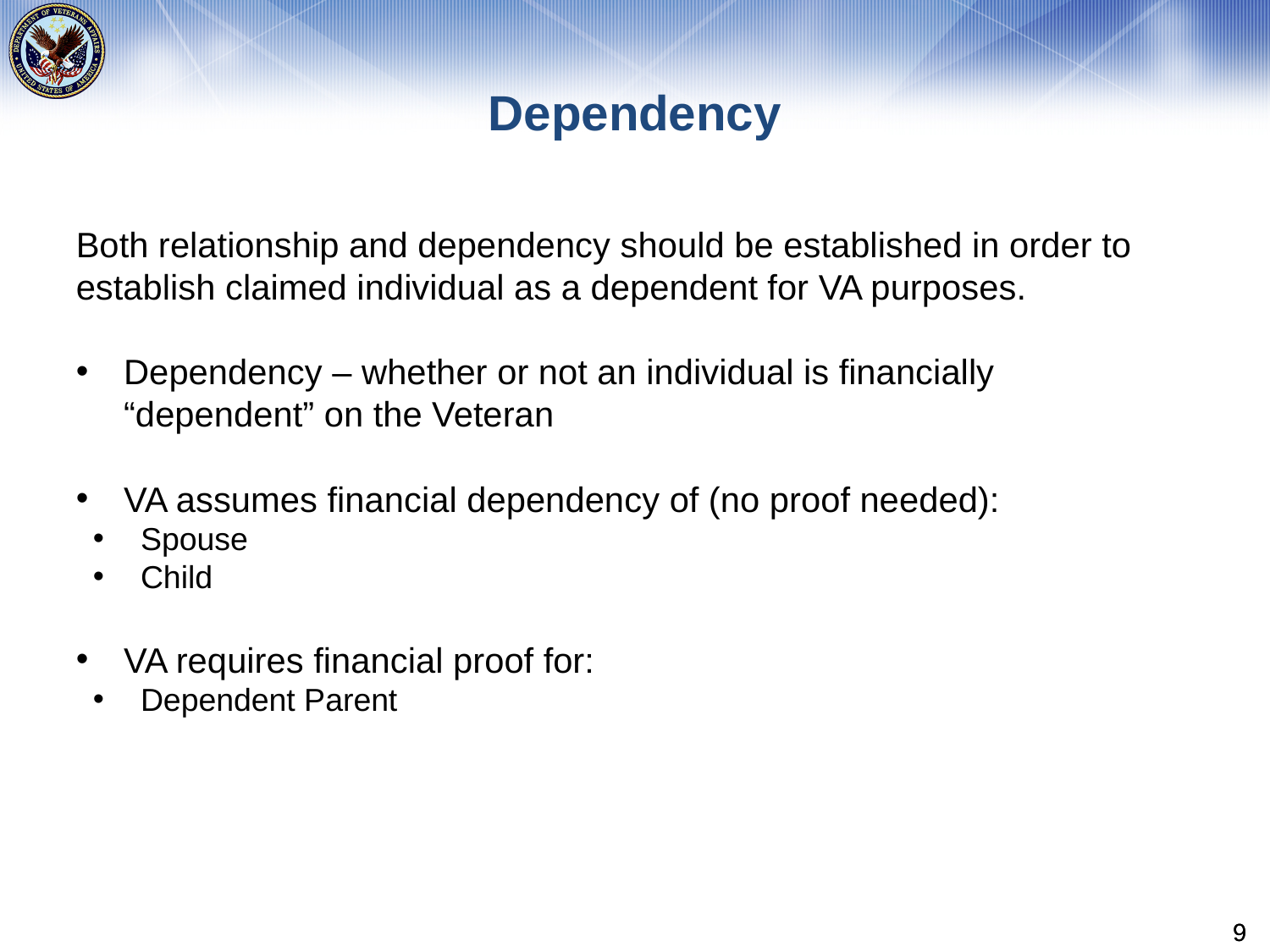

# Dependency
Both relationship and dependency should be established in order to establish claimed individual as a dependent for VA purposes.

Dependency – whether or not an individual is financially “dependent” on the Veteran

VA assumes financial dependency of (no proof needed):
Spouse
Child

VA requires financial proof for:
Dependent Parent

9
9